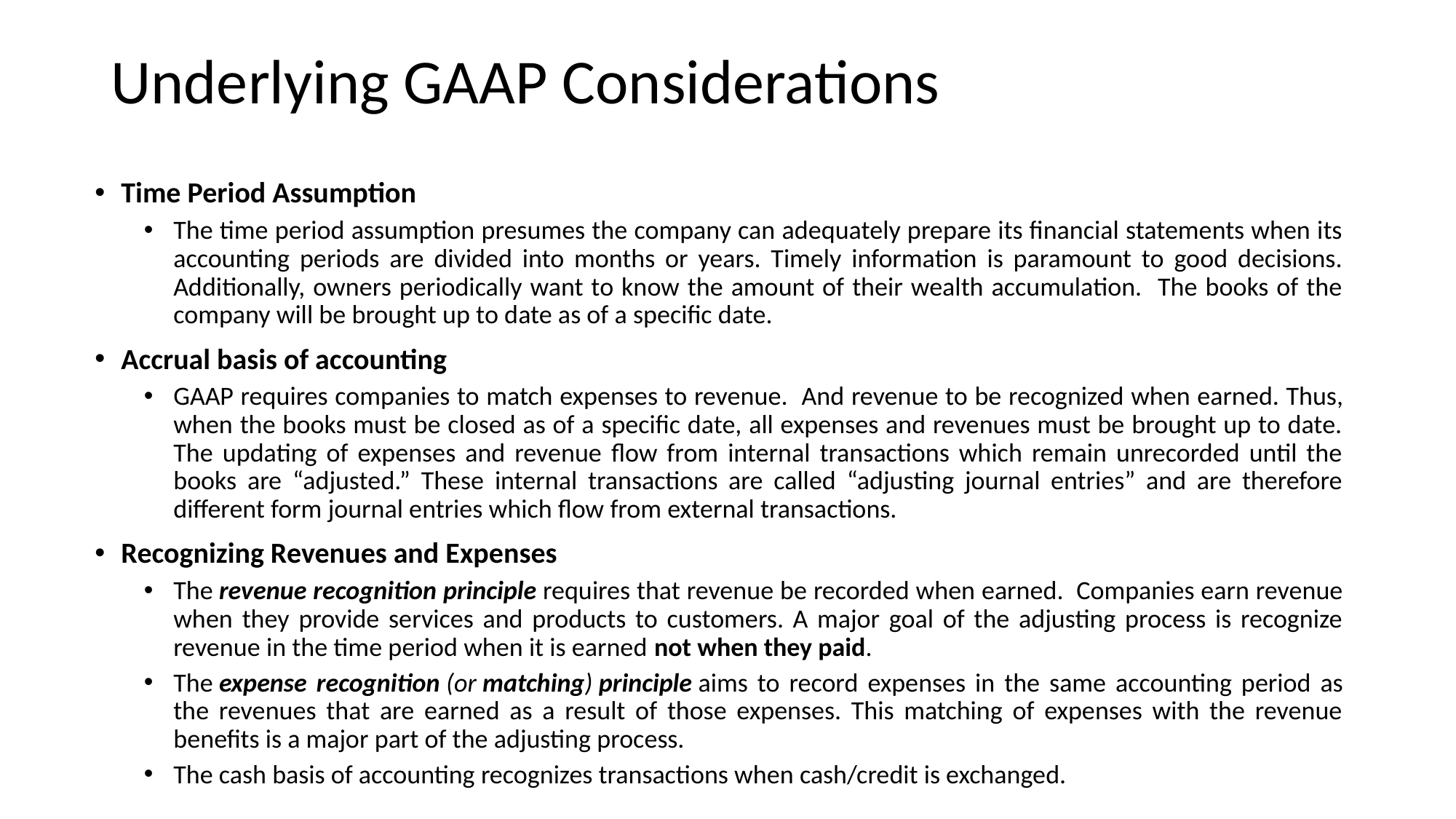

# Underlying GAAP Considerations

Time Period Assumption
The time period assumption presumes the company can adequately prepare its financial statements when its accounting periods are divided into months or years. Timely information is paramount to good decisions. Additionally, owners periodically want to know the amount of their wealth accumulation.  The books of the company will be brought up to date as of a specific date.
Accrual basis of accounting
GAAP requires companies to match expenses to revenue.  And revenue to be recognized when earned. Thus, when the books must be closed as of a specific date, all expenses and revenues must be brought up to date. The updating of expenses and revenue flow from internal transactions which remain unrecorded until the books are “adjusted.” These internal transactions are called “adjusting journal entries” and are therefore different form journal entries which flow from external transactions.
Recognizing Revenues and Expenses
The revenue recognition principle requires that revenue be recorded when earned.  Companies earn revenue when they provide services and products to customers. A major goal of the adjusting process is recognize revenue in the time period when it is earned not when they paid.
The expense recognition (or matching) principle aims to record expenses in the same accounting period as the revenues that are earned as a result of those expenses. This matching of expenses with the revenue benefits is a major part of the adjusting process.
The cash basis of accounting recognizes transactions when cash/credit is exchanged.